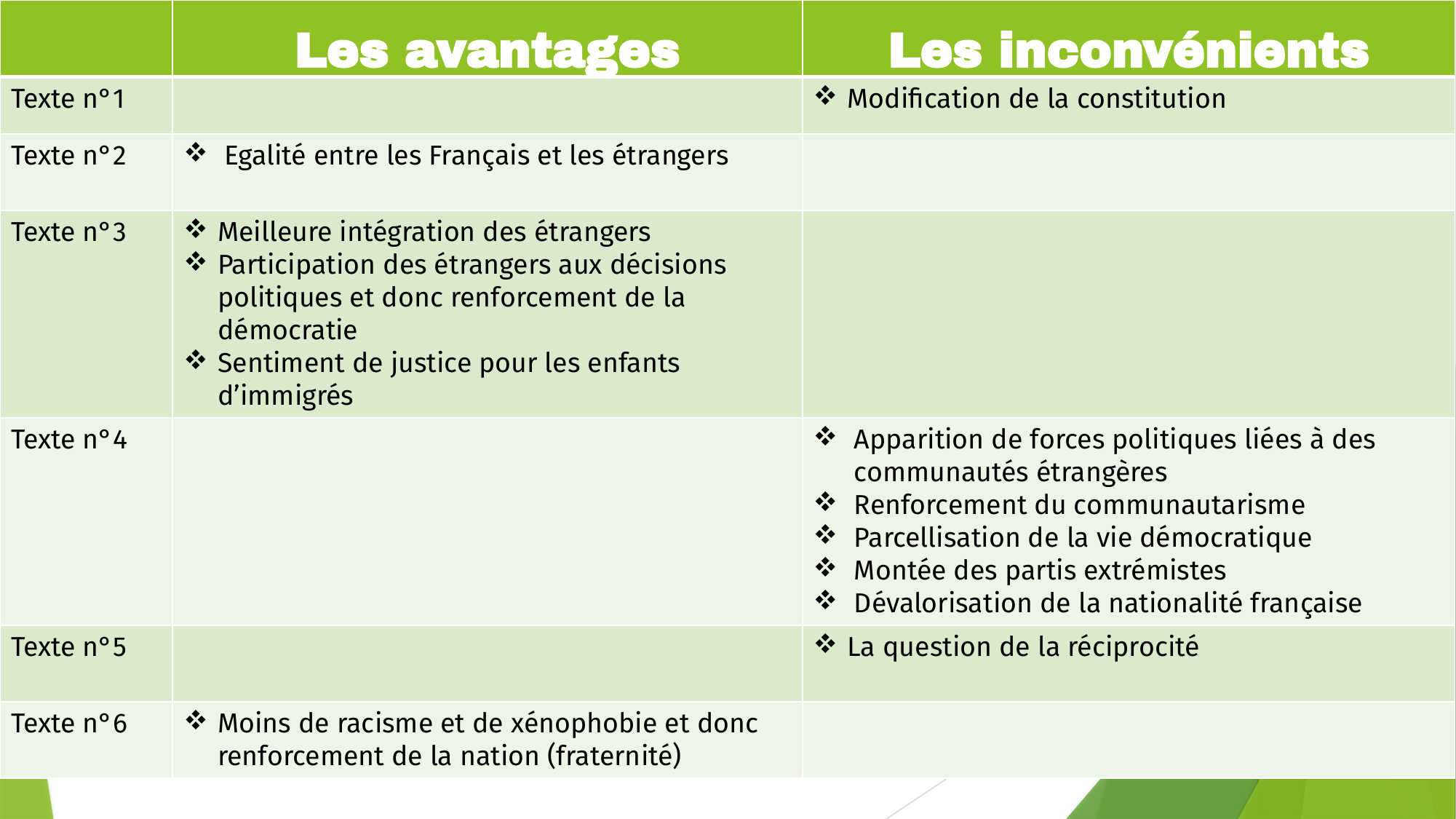

|  | Les avantages | Les inconvénients |
| --- | --- | --- |
| Texte n°1 |  | Modification de la constitution |
| Texte n°2 | Egalité entre les Français et les étrangers |  |
| Texte n°3 | Meilleure intégration des étrangers Participation des étrangers aux décisions politiques et donc renforcement de la démocratie Sentiment de justice pour les enfants d’immigrés |  |
| Texte n°4 |  | Apparition de forces politiques liées à des communautés étrangères Renforcement du communautarisme Parcellisation de la vie démocratique Montée des partis extrémistes Dévalorisation de la nationalité française |
| Texte n°5 |  | La question de la réciprocité |
| Texte n°6 | Moins de racisme et de xénophobie et donc renforcement de la nation (fraternité) |  |